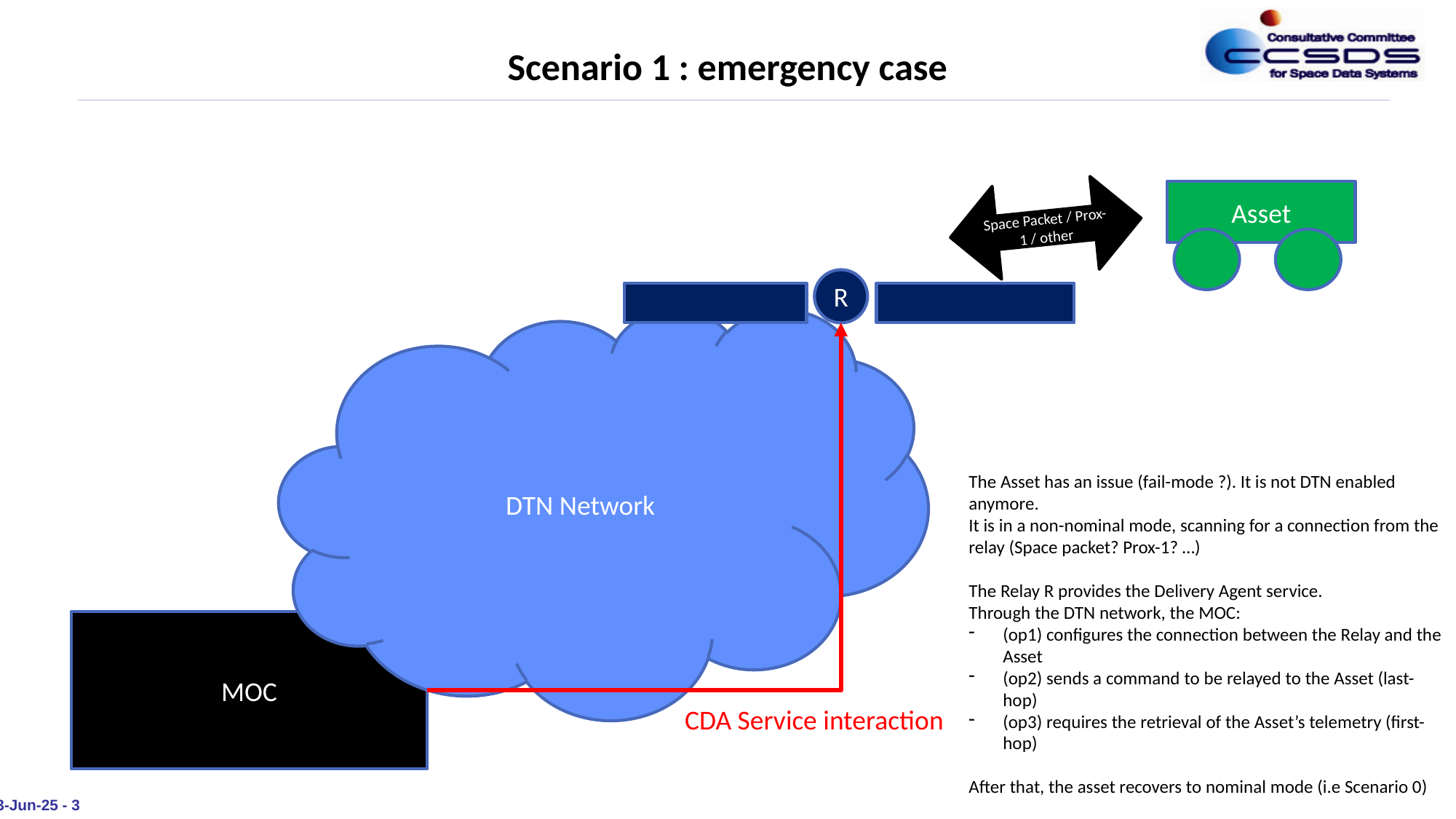

# Scenario 1 : emergency case
Space Packet / Prox-1 / other
Asset

R

DTN Network
The Asset has an issue (fail-mode ?). It is not DTN enabled anymore.
It is in a non-nominal mode, scanning for a connection from the relay (Space packet? Prox-1? …)

The Relay R provides the Delivery Agent service.
Through the DTN network, the MOC:
(op1) configures the connection between the Relay and the Asset
(op2) sends a command to be relayed to the Asset (last-hop)
(op3) requires the retrieval of the Asset’s telemetry (first-hop)

After that, the asset recovers to nominal mode (i.e Scenario 0)
MOC
CDA Service interaction